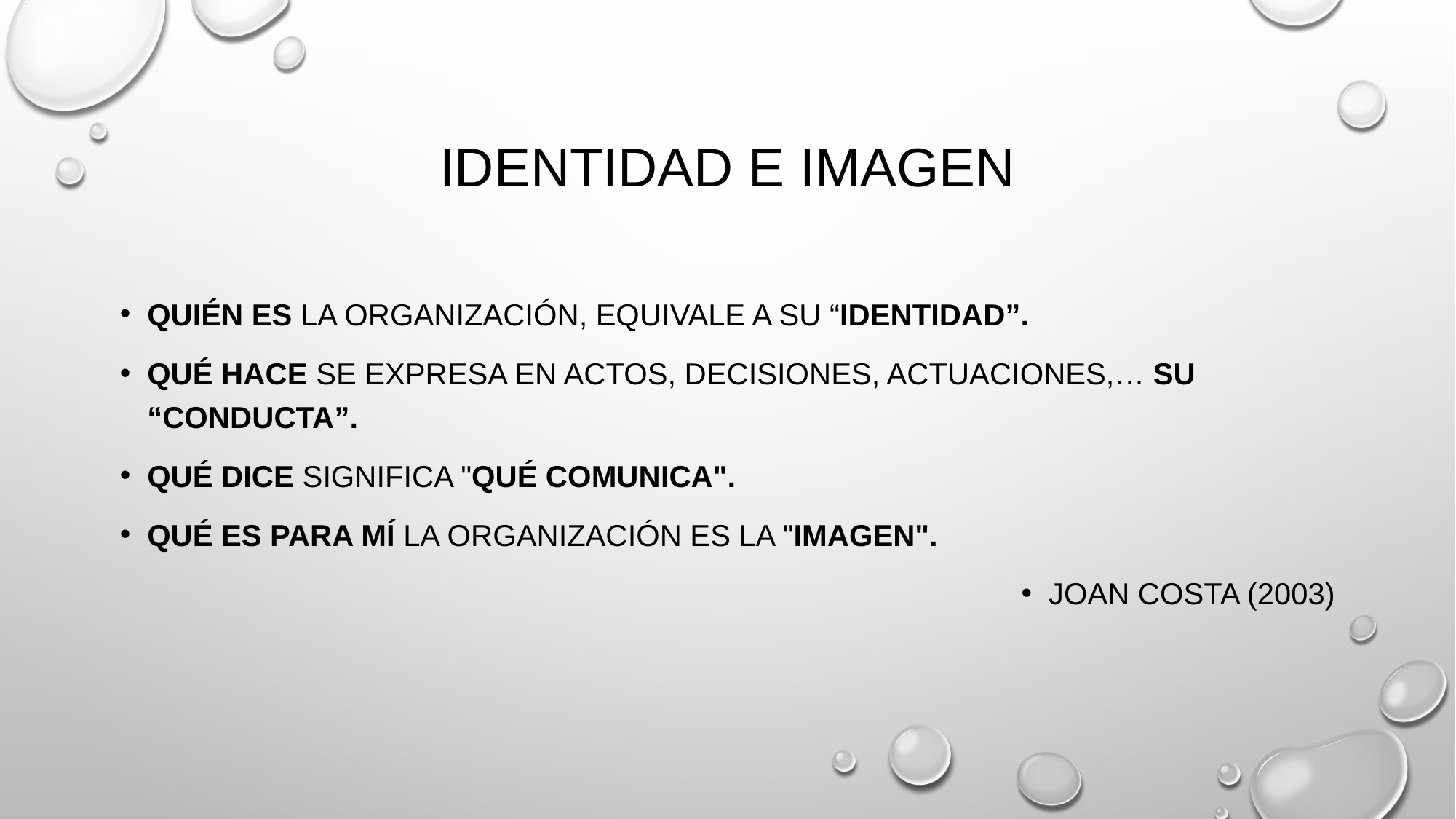

# IDENTIDAD E IMAGEN
Quién es la organización, equivale a su “identidad”.
Qué hace se expresa en actos, decisiones, actuaciones,… su “conducta”.
Qué dice significa "qué comunica".
Qué es para mí la organización es la "imagen".
JOAN COSTA (2003)